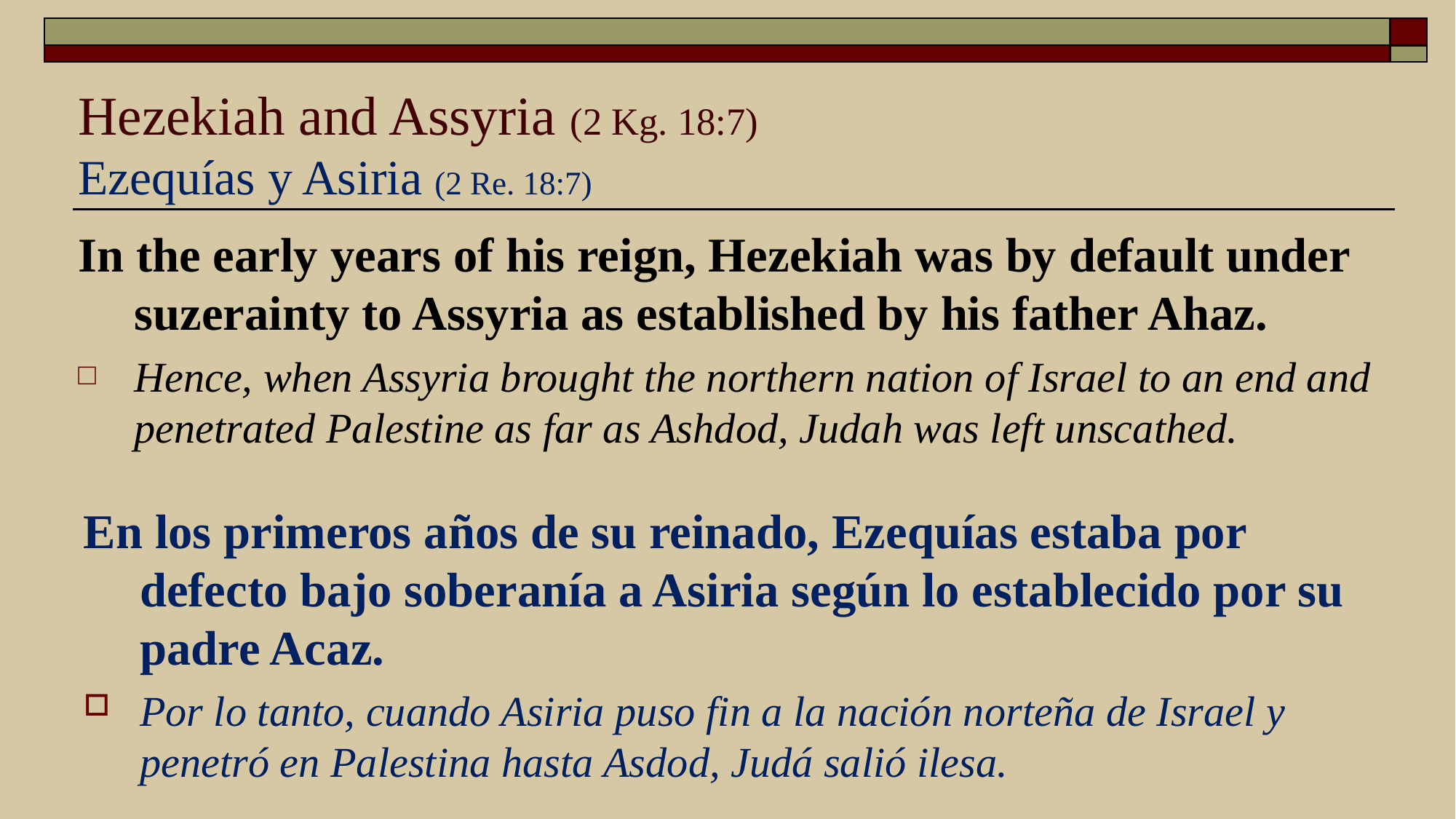

# Hezekiah and Assyria (2 Kg. 18:7) Ezequías y Asiria (2 Re. 18:7)
In the early years of his reign, Hezekiah was by default under suzerainty to Assyria as established by his father Ahaz.
Hence, when Assyria brought the northern nation of Israel to an end and penetrated Palestine as far as Ashdod, Judah was left unscathed.
En los primeros años de su reinado, Ezequías estaba por defecto bajo soberanía a Asiria según lo establecido por su padre Acaz.
Por lo tanto, cuando Asiria puso fin a la nación norteña de Israel y penetró en Palestina hasta Asdod, Judá salió ilesa.